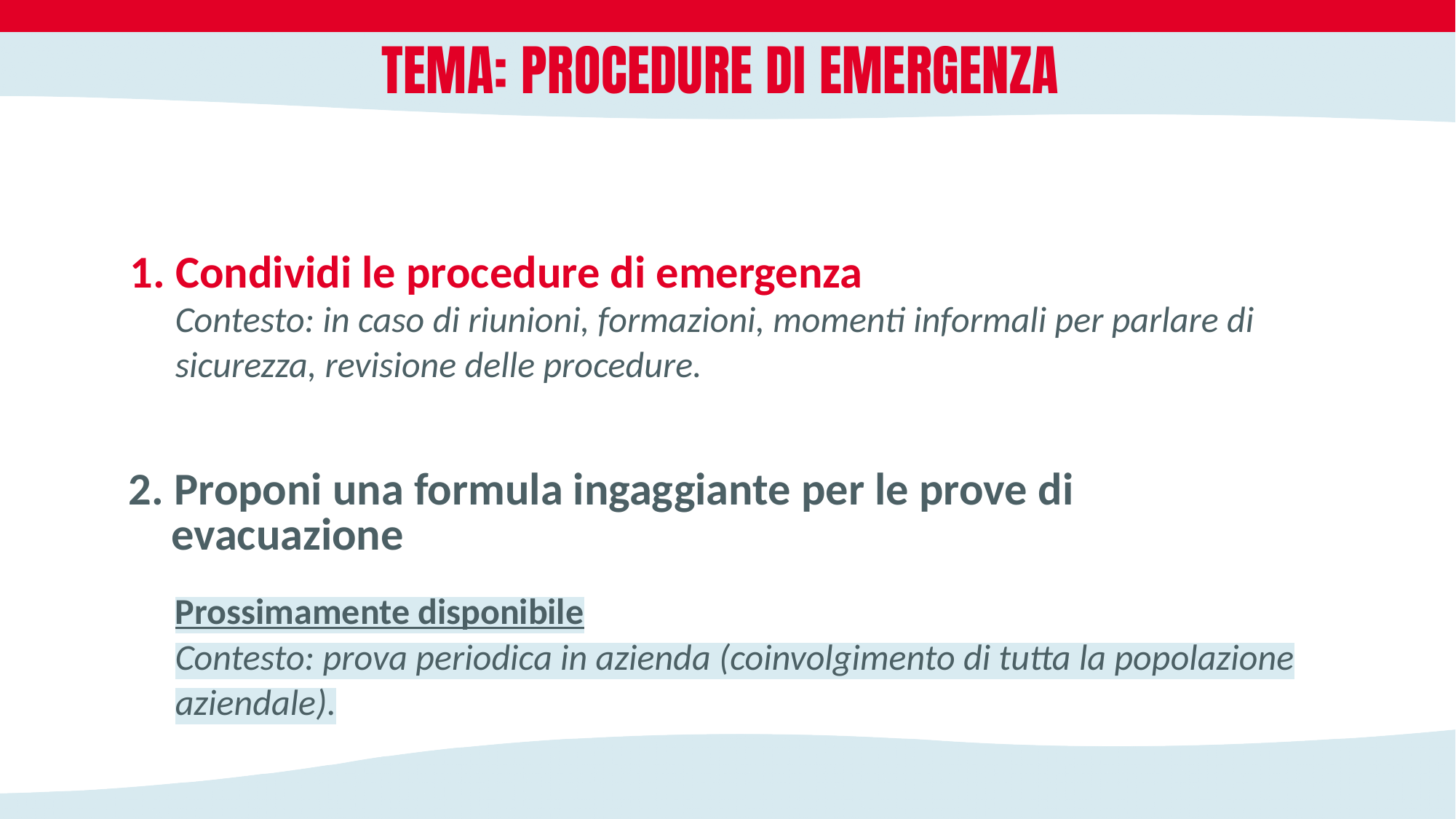

TEMA: PROCEDURE DI EMERGENZA
1. Condividi le procedure di emergenza
Contesto: in caso di riunioni, formazioni, momenti informali per parlare di sicurezza, revisione delle procedure.
2. Proponi una formula ingaggiante per le prove di evacuazione
Prossimamente disponibile
Contesto: prova periodica in azienda (coinvolgimento di tutta la popolazione aziendale).